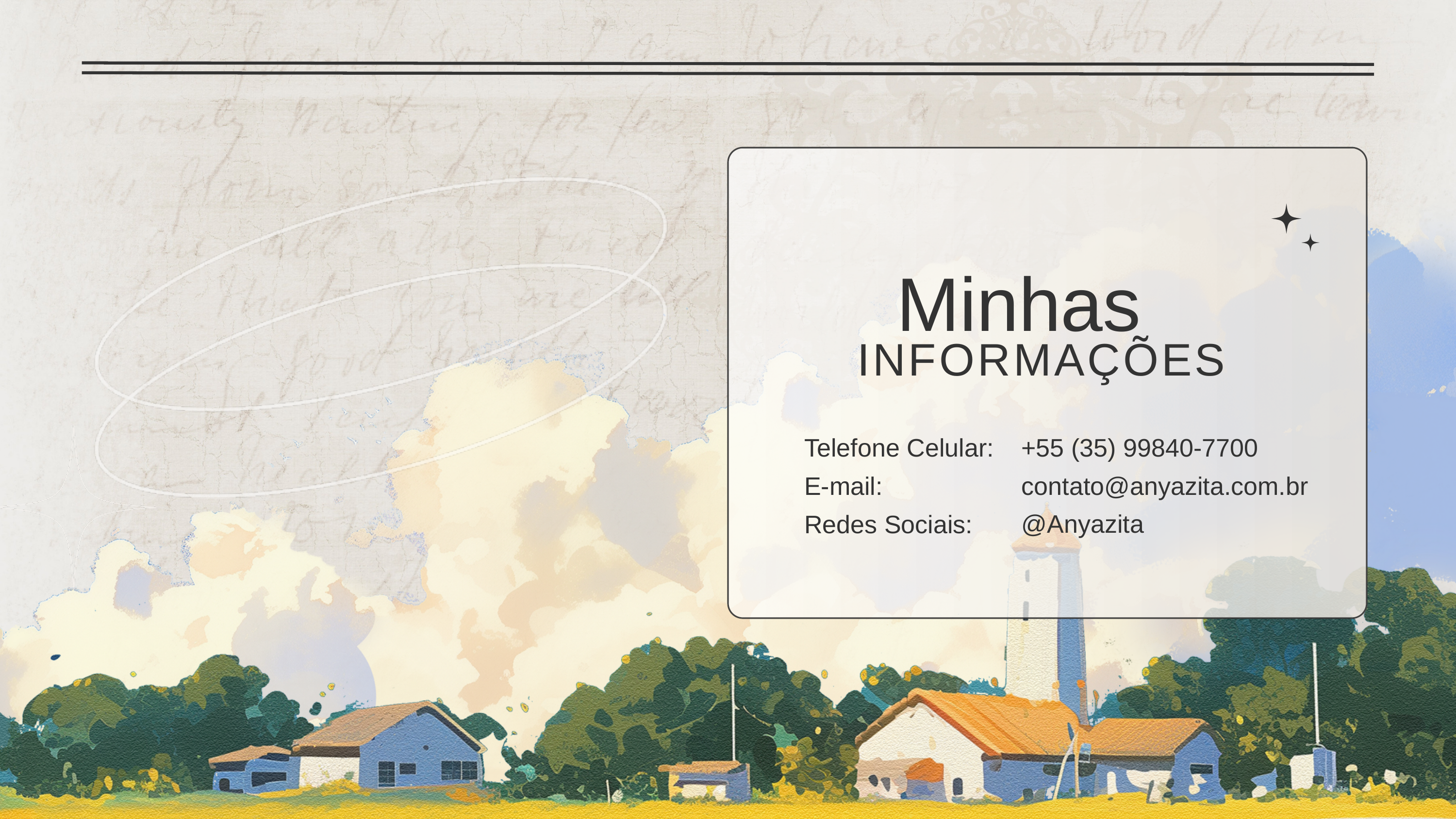

Minhas
INFORMAÇÕES

Telefone Celular:
+55 (35) 99840-7700
E-mail:
contato@anyazita.com.br

@Anyazita
Redes Sociais: